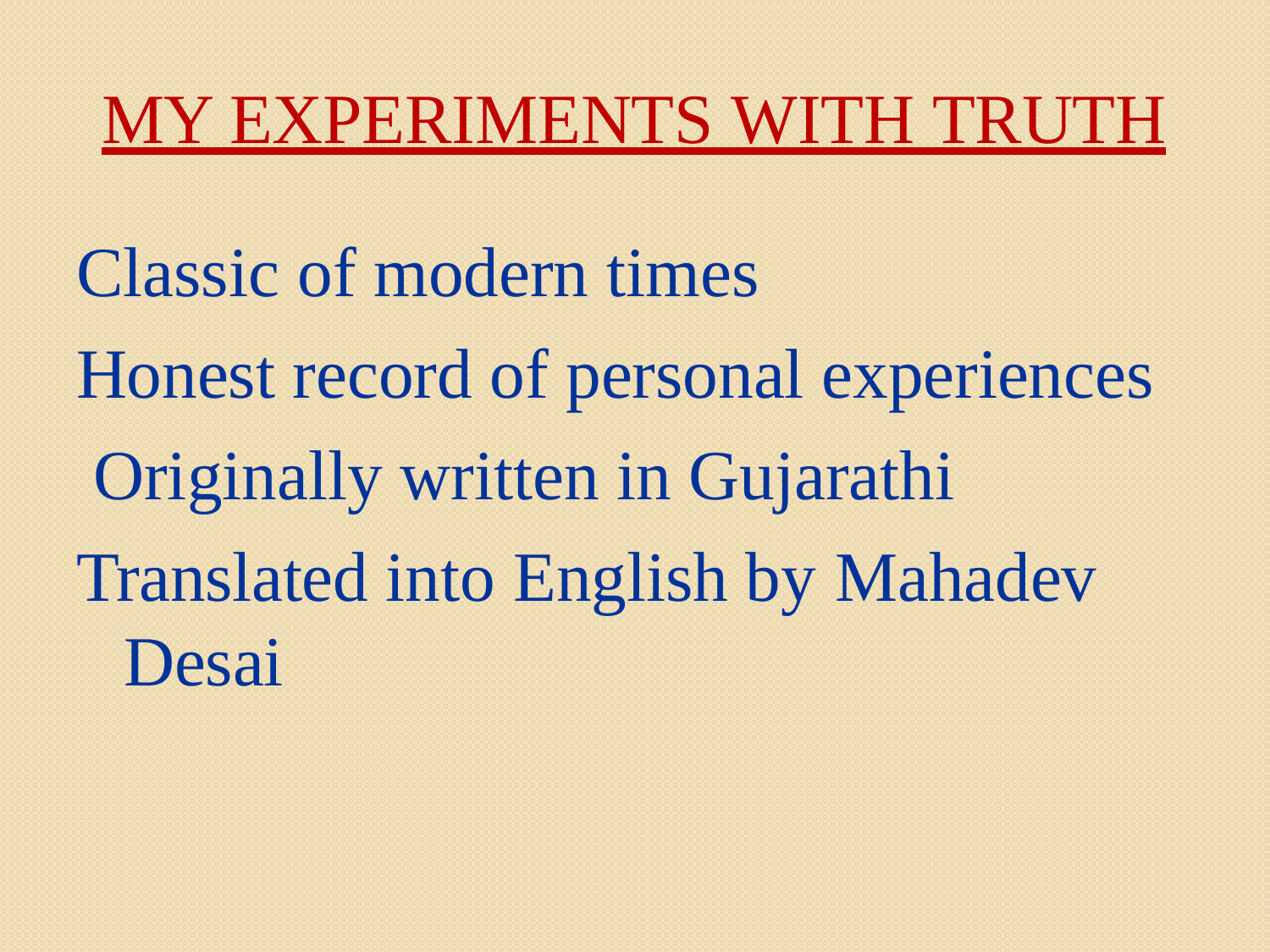

MY EXPERIMENTS WITH TRUTH
Classic of modern times
Honest record of personal experiences  Originally written in Gujarathi  Translated into English by Mahadev
Desai